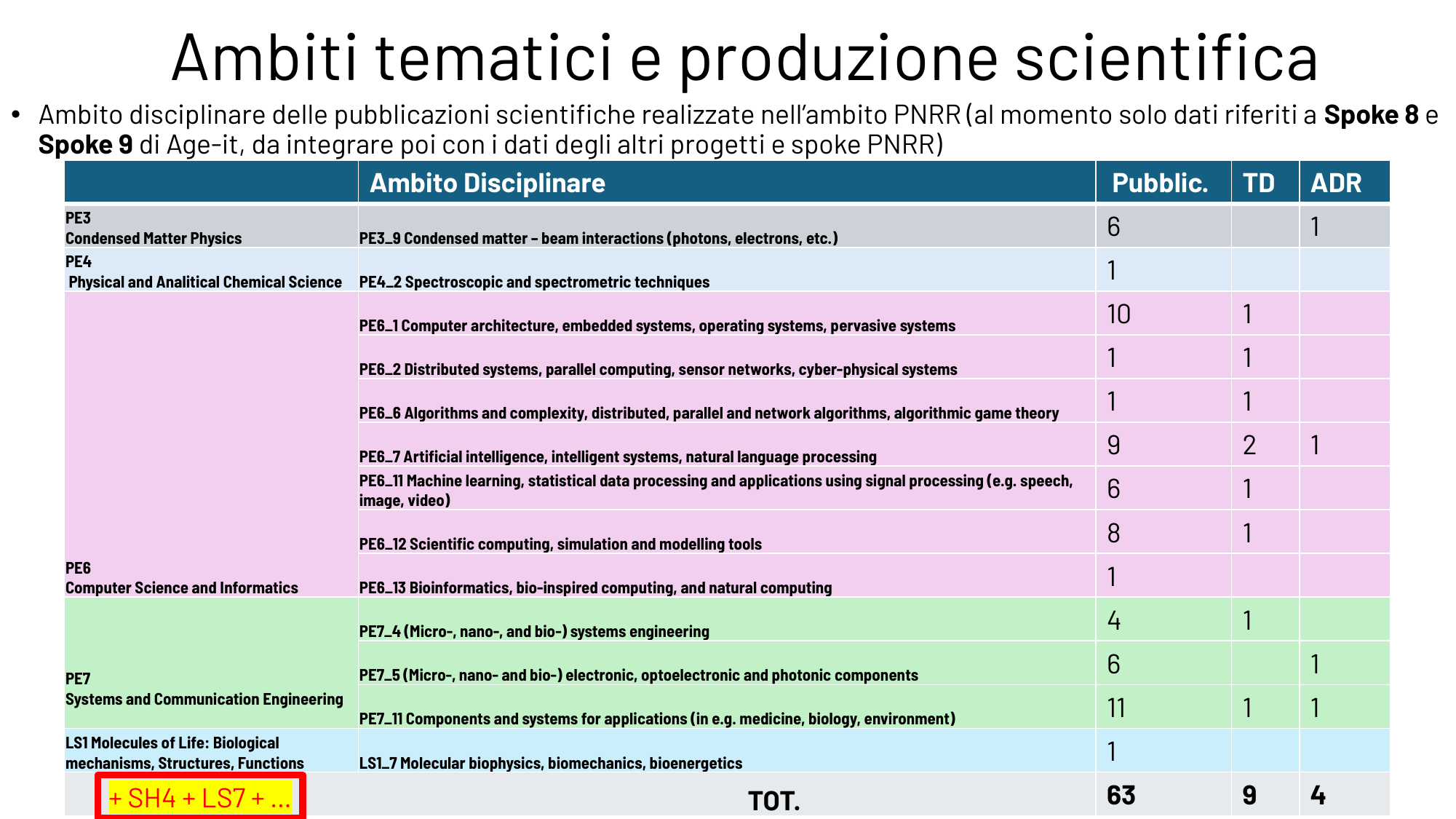

# Ambiti tematici e produzione scientifica

Ambito disciplinare delle pubblicazioni scientifiche realizzate nell’ambito PNRR (al momento solo dati riferiti a Spoke 8 e Spoke 9 di Age-it, da integrare poi con i dati degli altri progetti e spoke PNRR)

|  | Ambito Disciplinare | Pubblic. | TD | ADR |
| --- | --- | --- | --- | --- |
| PE3 Condensed Matter Physics | PE3\_9 Condensed matter – beam interactions (photons, electrons, etc.) | 6 |  | 1 |
| PE4 Physical and Analitical Chemical Science | PE4\_2 Spectroscopic and spectrometric techniques | 1 |  |  |
| PE6 Computer Science and Informatics | PE6\_1 Computer architecture, embedded systems, operating systems, pervasive systems | 10 | 1 |  |
|  | PE6\_2 Distributed systems, parallel computing, sensor networks, cyber-physical systems | 1 | 1 |  |
|  | PE6\_6 Algorithms and complexity, distributed, parallel and network algorithms, algorithmic game theory | 1 | 1 |  |
|  | PE6\_7 Artificial intelligence, intelligent systems, natural language processing | 9 | 2 | 1 |
|  | PE6\_11 Machine learning, statistical data processing and applications using signal processing (e.g. speech, image, video) | 6 | 1 |  |
|  | PE6\_12 Scientific computing, simulation and modelling tools | 8 | 1 |  |
|  | PE6\_13 Bioinformatics, bio-inspired computing, and natural computing | 1 |  |  |
| PE7 Systems and Communication Engineering | PE7\_4 (Micro-, nano-, and bio-) systems engineering | 4 | 1 |  |
| PE7 Systems and Communication Engineering | PE7\_5 (Micro-, nano- and bio-) electronic, optoelectronic and photonic components | 6 |  | 1 |
|  | PE7\_11 Components and systems for applications (in e.g. medicine, biology, environment) | 11 | 1 | 1 |
| LS1 Molecules of Life: Biological mechanisms, Structures, Functions | LS1\_7 Molecular biophysics, biomechanics, bioenergetics | 1 |  |  |
| TOT. | TOT. | 63 | 9 | 4 |
+ SH4 + LS7 + …